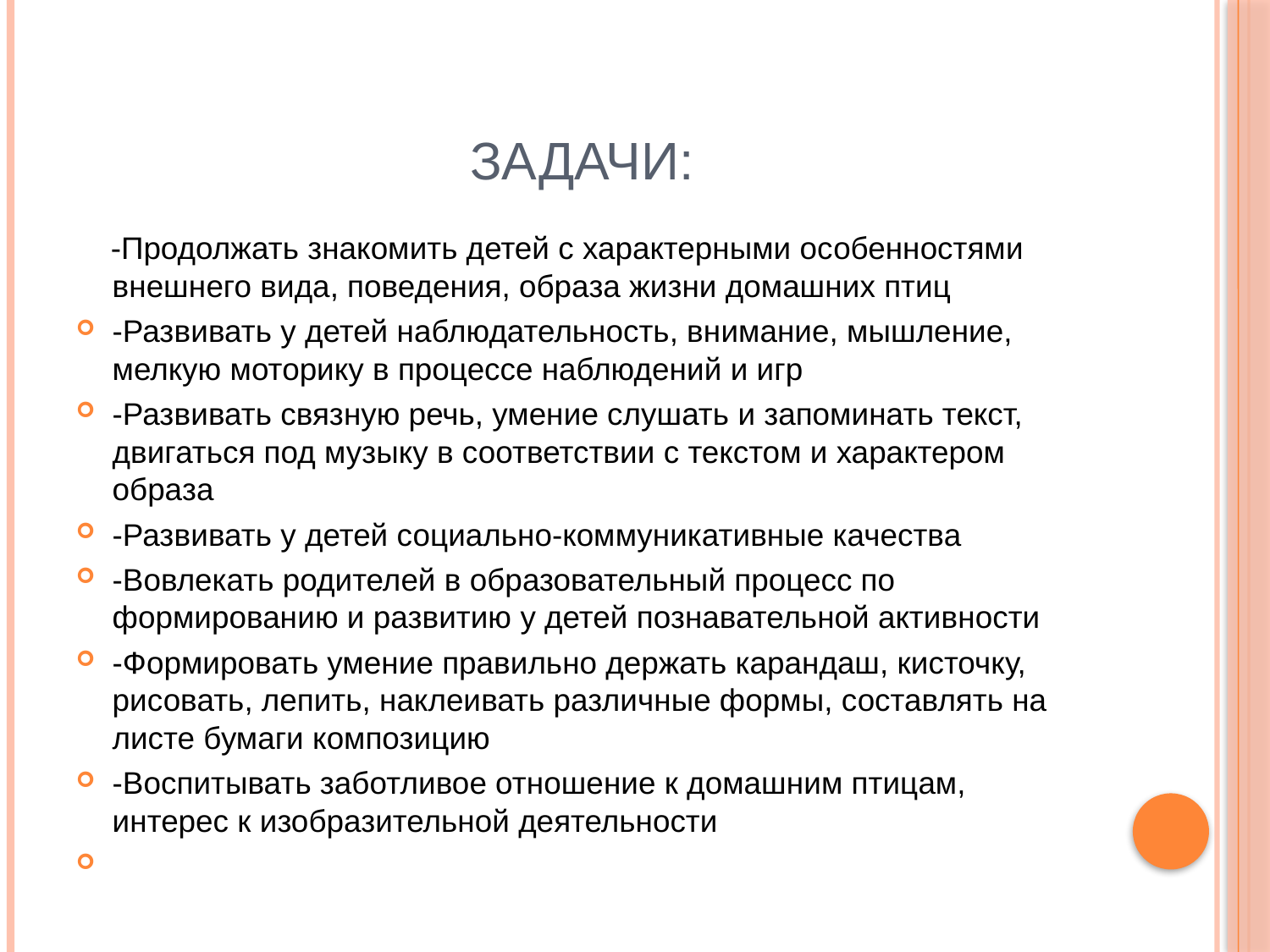

# Задачи:
    -Продолжать знакомить детей с характерными особенностями внешнего вида, поведения, образа жизни домашних птиц
-Развивать у детей наблюдательность, внимание, мышление, мелкую моторику в процессе наблюдений и игр
-Развивать связную речь, умение слушать и запоминать текст, двигаться под музыку в соответствии с текстом и характером образа
-Развивать у детей социально-коммуникативные качества
-Вовлекать родителей в образовательный процесс по формированию и развитию у детей познавательной активности
-Формировать умение правильно держать карандаш, кисточку, рисовать, лепить, наклеивать различные формы, составлять на листе бумаги композицию
-Воспитывать заботливое отношение к домашним птицам, интерес к изобразительной деятельности